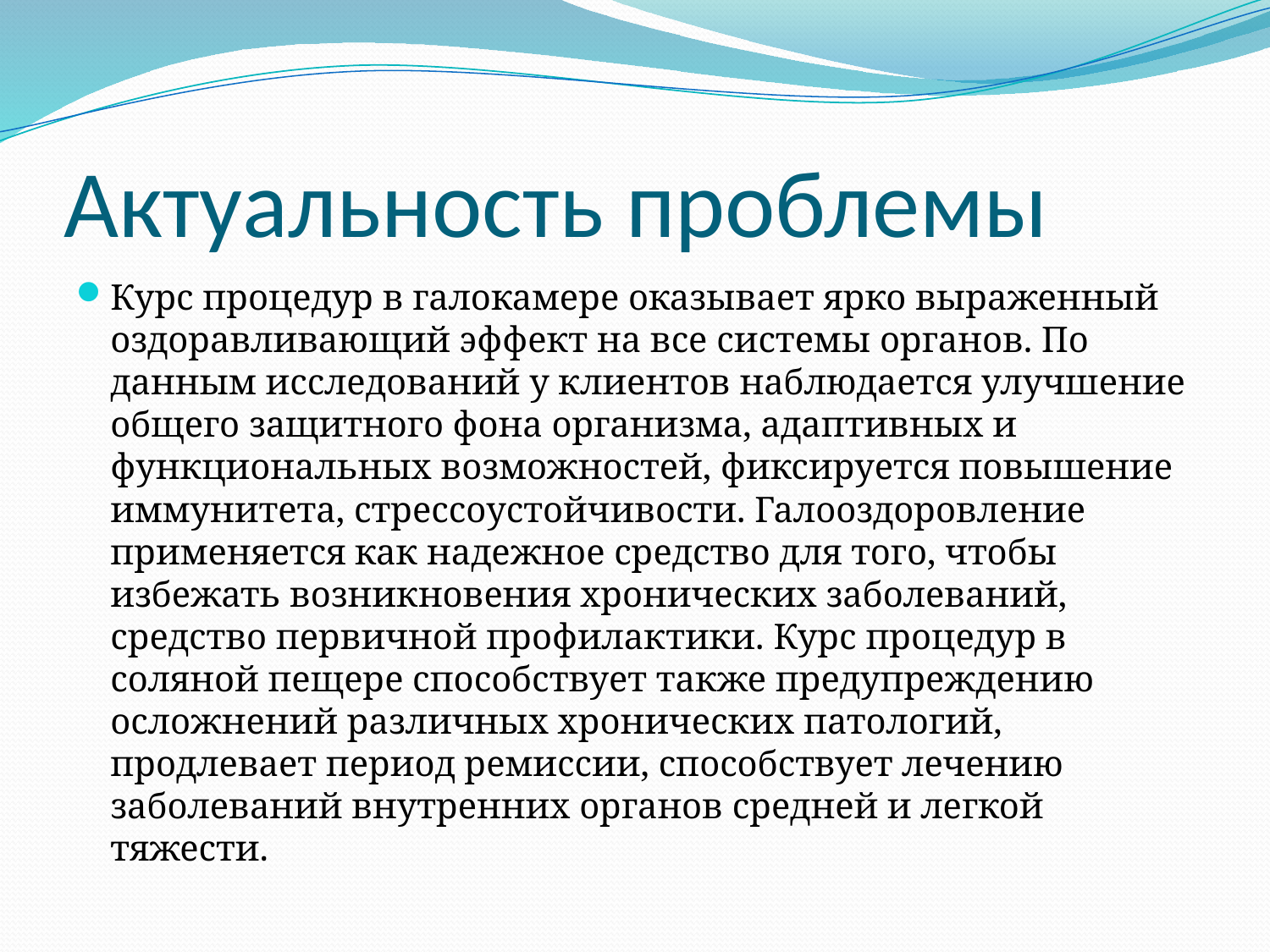

# Актуальность проблемы
Курс процедур в галокамере оказывает ярко выраженный оздоравливающий эффект на все системы органов. По данным исследований у клиентов наблюдается улучшение общего защитного фона организма, адаптивных и функциональных возможностей, фиксируется повышение иммунитета, стрессоустойчивости. Галооздоровление применяется как надежное средство для того, чтобы избежать возникновения хронических заболеваний, средство первичной профилактики. Курс процедур в соляной пещере способствует также предупреждению осложнений различных хронических патологий, продлевает период ремиссии, способствует лечению заболеваний внутренних органов средней и легкой тяжести.